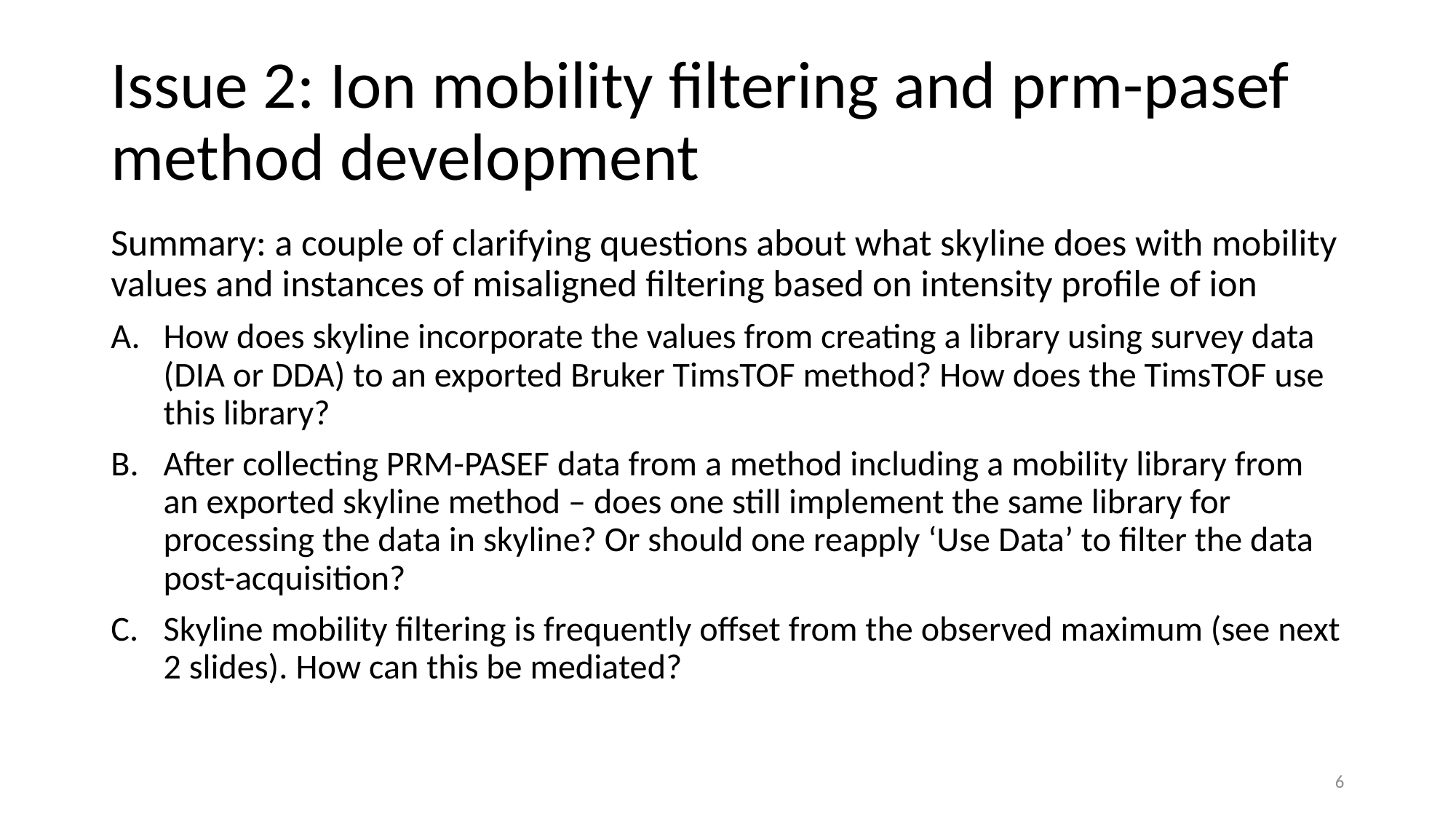

# Issue 2: Ion mobility filtering and prm-pasef method development
Summary: a couple of clarifying questions about what skyline does with mobility values and instances of misaligned filtering based on intensity profile of ion
How does skyline incorporate the values from creating a library using survey data (DIA or DDA) to an exported Bruker TimsTOF method? How does the TimsTOF use this library?
After collecting PRM-PASEF data from a method including a mobility library from an exported skyline method – does one still implement the same library for processing the data in skyline? Or should one reapply ‘Use Data’ to filter the data post-acquisition?
Skyline mobility filtering is frequently offset from the observed maximum (see next 2 slides). How can this be mediated?
6